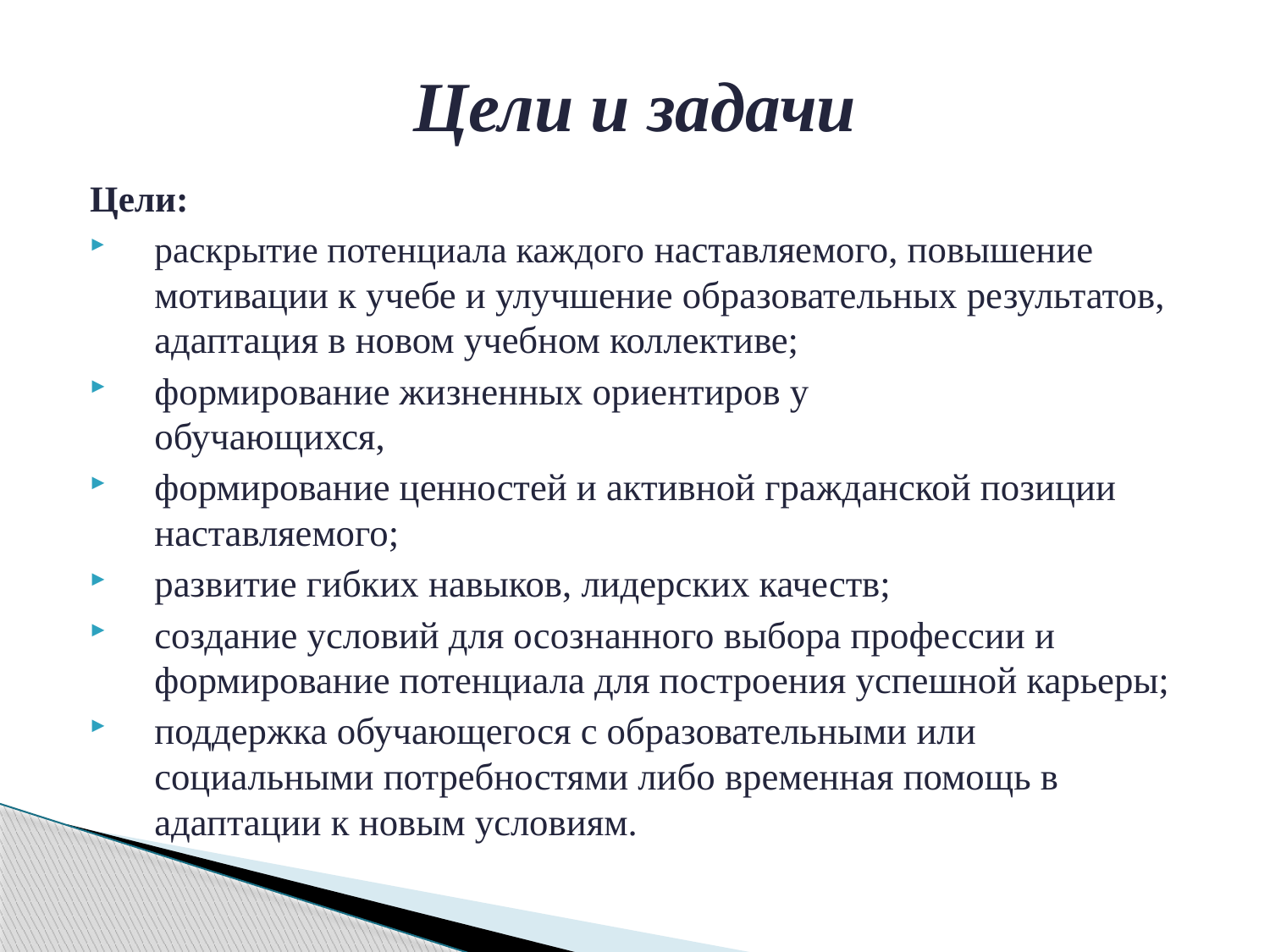

# Цели и задачи
Цели:
раскрытие потенциала каждого наставляемого, повышение мотивации к учебе и улучшение образовательных результатов, адаптация в новом учебном коллективе;
формирование жизненных ориентиров у
обучающихся,
формирование ценностей и активной гражданской позиции наставляемого;
развитие гибких навыков, лидерских качеств;
создание условий для осознанного выбора профессии и формирование потенциала для построения успешной карьеры;
поддержка обучающегося с образовательными или социальными потребностями либо временная помощь в адаптации к новым условиям.